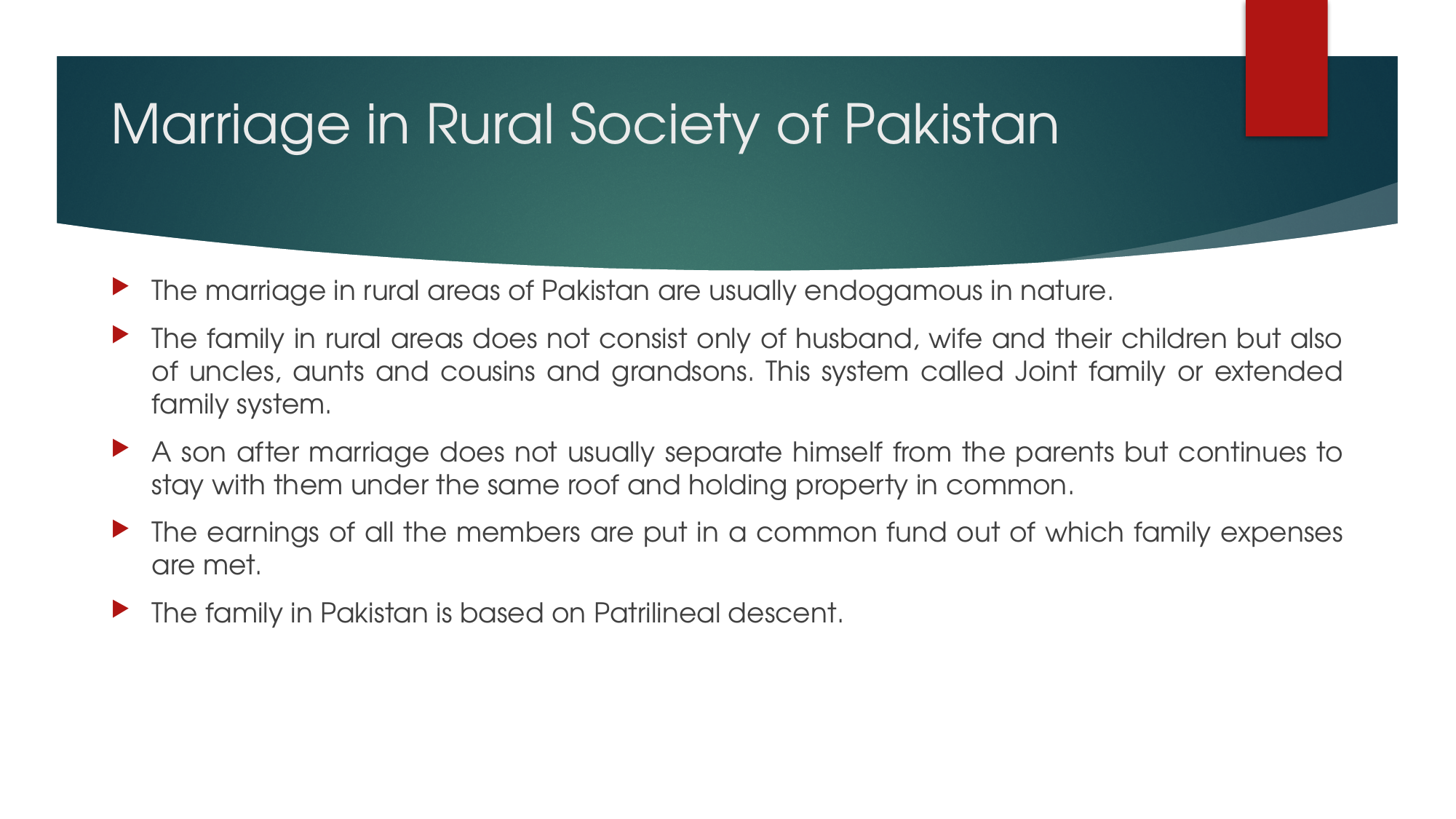

# Marriage in Rural Society of Pakistan
The marriage in rural areas of Pakistan are usually endogamous in nature.
The family in rural areas does not consist only of husband, wife and their children but also of uncles, aunts and cousins and grandsons. This system called Joint family or extended family system.
A son after marriage does not usually separate himself from the parents but continues to stay with them under the same roof and holding property in common.
The earnings of all the members are put in a common fund out of which family expenses are met.
The family in Pakistan is based on Patrilineal descent.